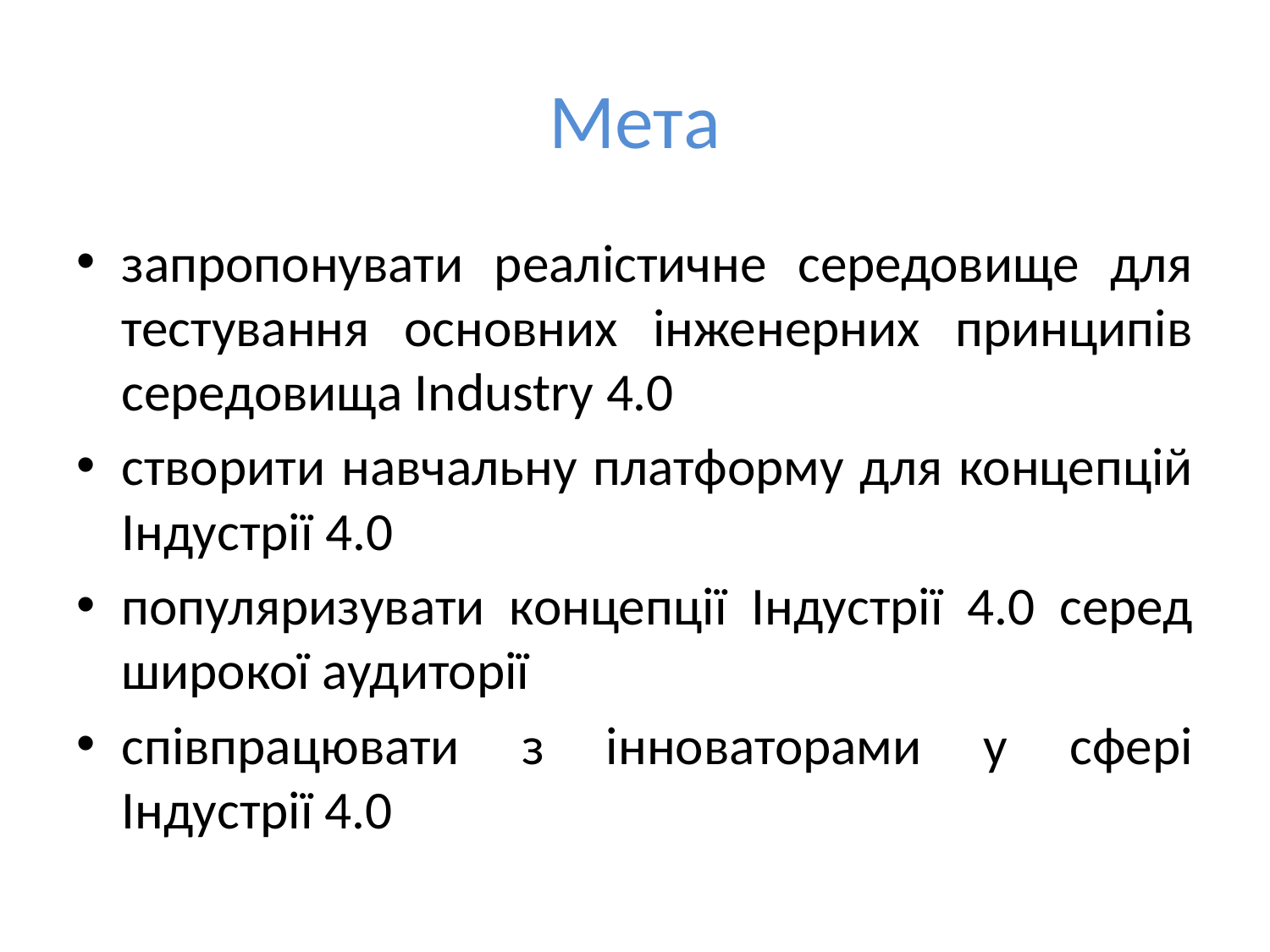

# Мета
запропонувати реалістичне середовище для тестування основних інженерних принципів середовища Industry 4.0
створити навчальну платформу для концепцій Індустрії 4.0
популяризувати концепції Індустрії 4.0 серед широкої аудиторії
співпрацювати з інноваторами у сфері Індустрії 4.0